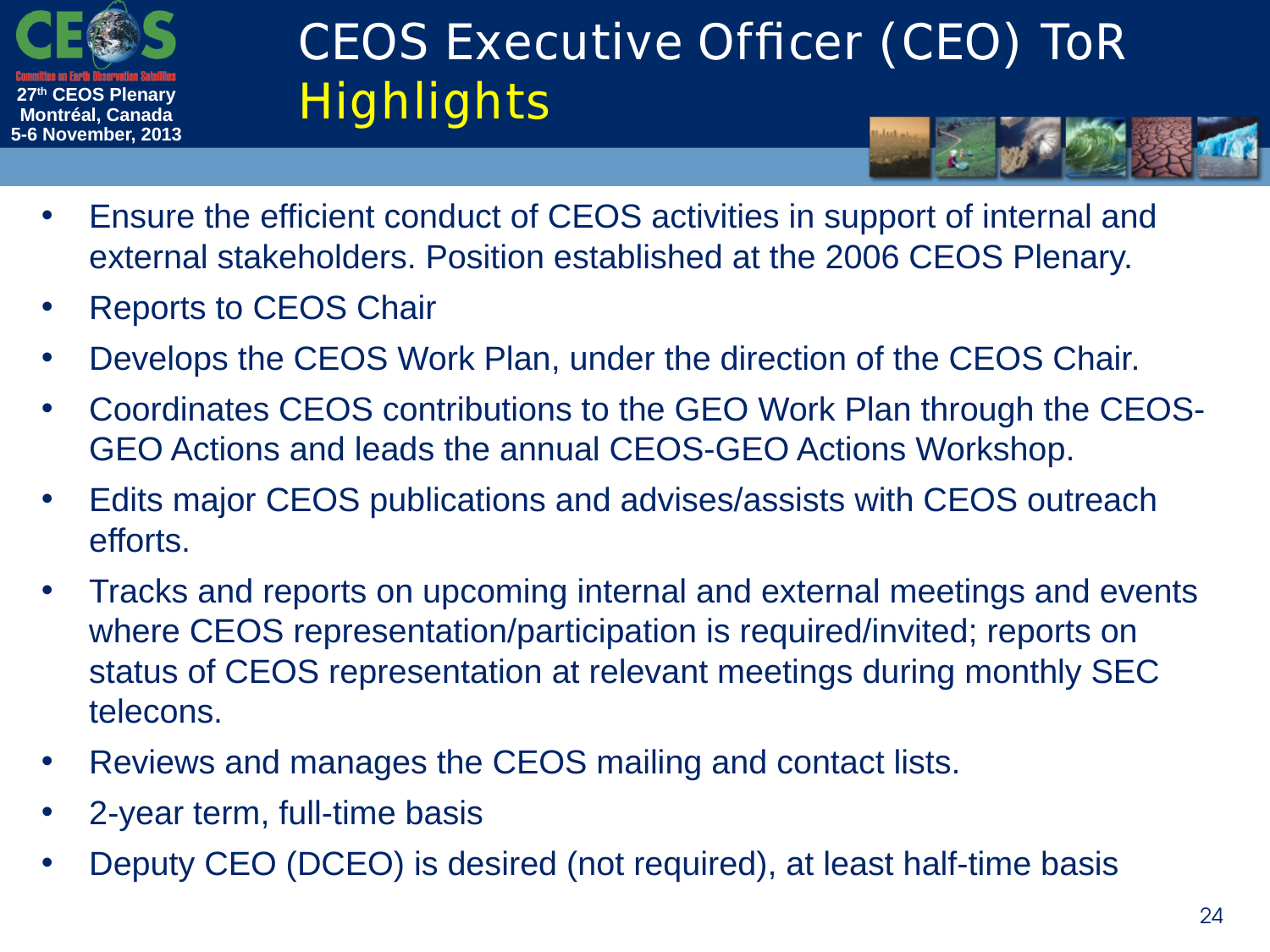

CEOS Executive Officer (CEO) ToR Highlights
Ensure the efficient conduct of CEOS activities in support of internal and external stakeholders. Position established at the 2006 CEOS Plenary.
Reports to CEOS Chair
Develops the CEOS Work Plan, under the direction of the CEOS Chair.
Coordinates CEOS contributions to the GEO Work Plan through the CEOS-GEO Actions and leads the annual CEOS-GEO Actions Workshop.
Edits major CEOS publications and advises/assists with CEOS outreach efforts.
Tracks and reports on upcoming internal and external meetings and events where CEOS representation/participation is required/invited; reports on status of CEOS representation at relevant meetings during monthly SEC telecons.
Reviews and manages the CEOS mailing and contact lists.
2-year term, full-time basis
Deputy CEO (DCEO) is desired (not required), at least half-time basis

24